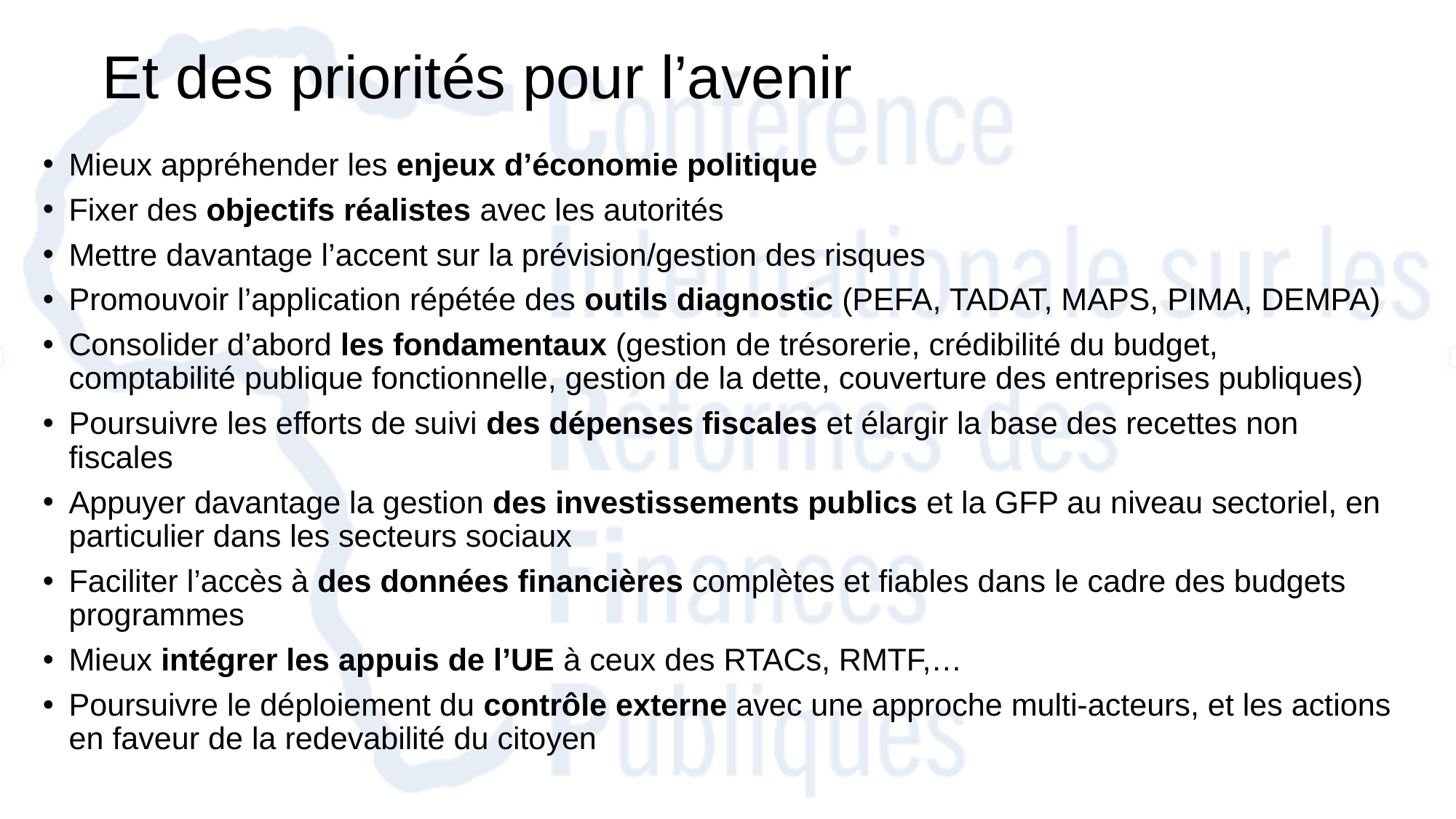

# Et des priorités pour l’avenir
Mieux appréhender les enjeux d’économie politique
Fixer des objectifs réalistes avec les autorités
Mettre davantage l’accent sur la prévision/gestion des risques
Promouvoir l’application répétée des outils diagnostic (PEFA, TADAT, MAPS, PIMA, DEMPA)
Consolider d’abord les fondamentaux (gestion de trésorerie, crédibilité du budget, comptabilité publique fonctionnelle, gestion de la dette, couverture des entreprises publiques)
Poursuivre les efforts de suivi des dépenses fiscales et élargir la base des recettes non fiscales
Appuyer davantage la gestion des investissements publics et la GFP au niveau sectoriel, en particulier dans les secteurs sociaux
Faciliter l’accès à des données financières complètes et fiables dans le cadre des budgets programmes
Mieux intégrer les appuis de l’UE à ceux des RTACs, RMTF,…
Poursuivre le déploiement du contrôle externe avec une approche multi-acteurs, et les actions en faveur de la redevabilité du citoyen